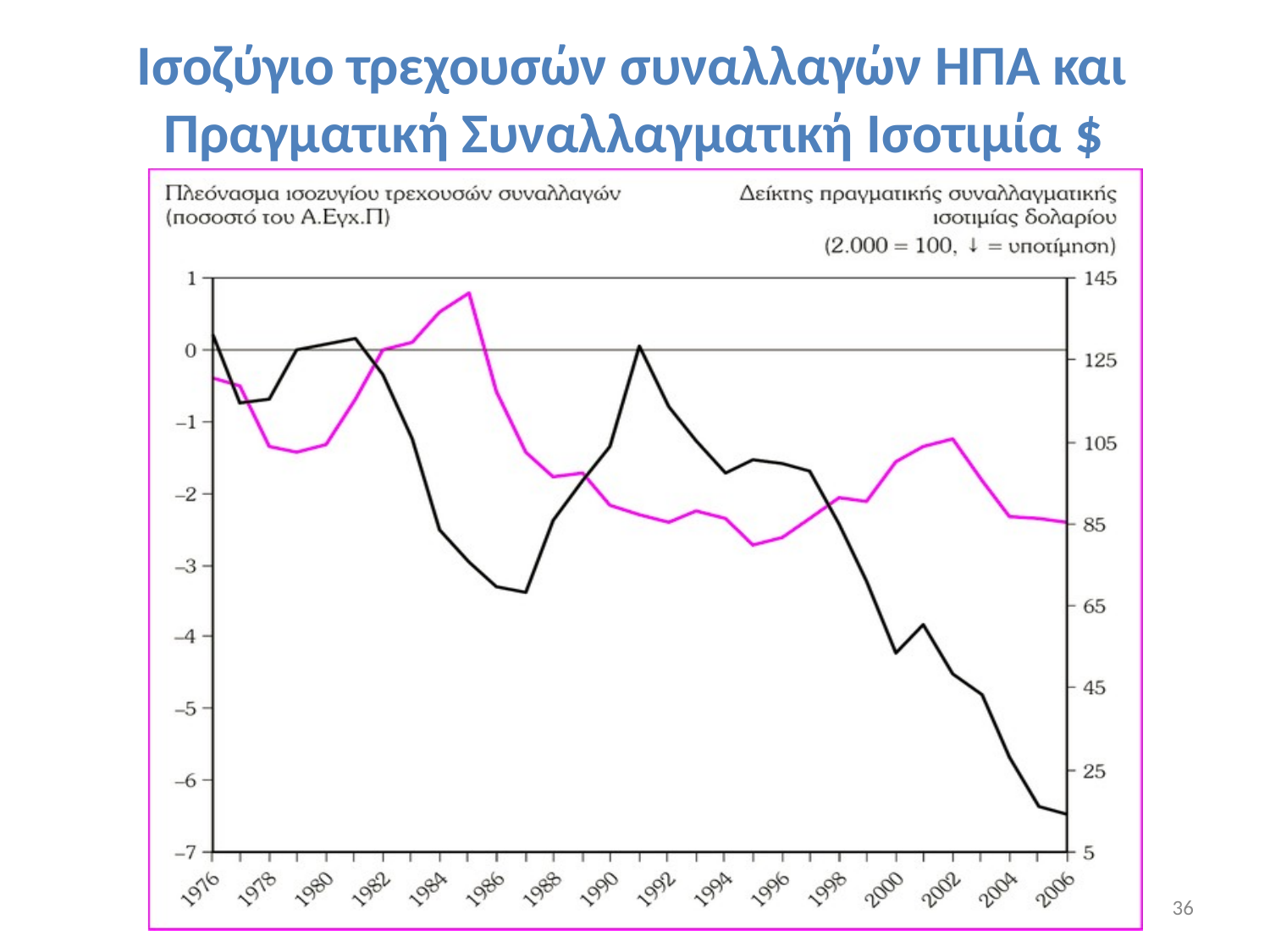

# Ισοζύγιο τρεχουσών συναλλαγών ΗΠΑ και  Πραγματική Συναλλαγματική Ισοτιμία $

36